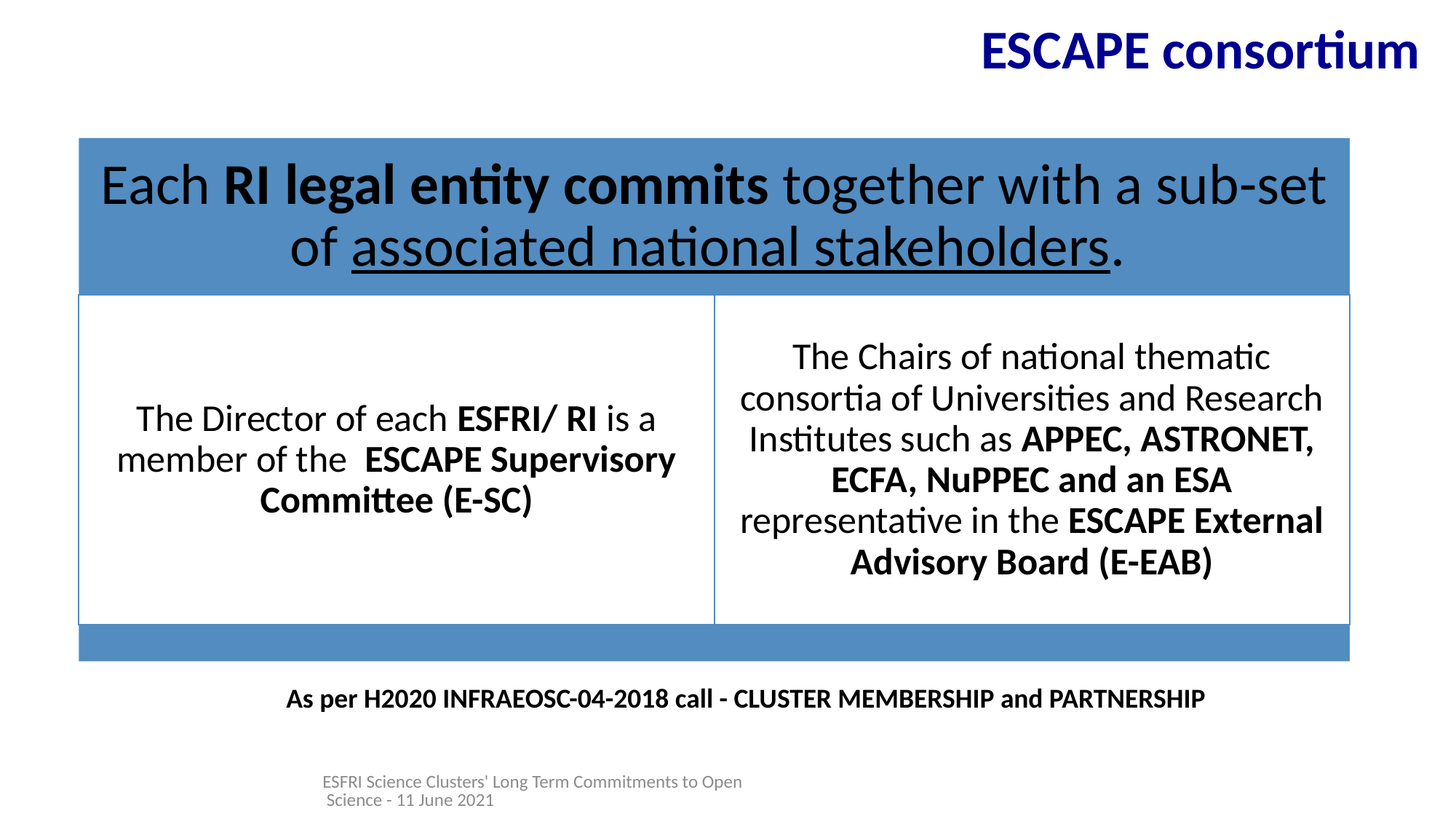

ESCAPE consortium
Each RI legal entity commits together with a sub-set of associated national stakeholders.
The Director of each ESFRI/ RI is a member of the  ESCAPE Supervisory Committee (E-SC)
The Chairs of national thematic consortia of Universities and Research Institutes such as APPEC, ASTRONET, ECFA, NuPPEC and an ESA representative in the ESCAPE External Advisory Board (E-EAB)
As per H2020 INFRAEOSC-04-2018 call - CLUSTER MEMBERSHIP and PARTNERSHIP

ESFRI Science Clusters' Long Term Commitments to Open Science - 11 June 2021